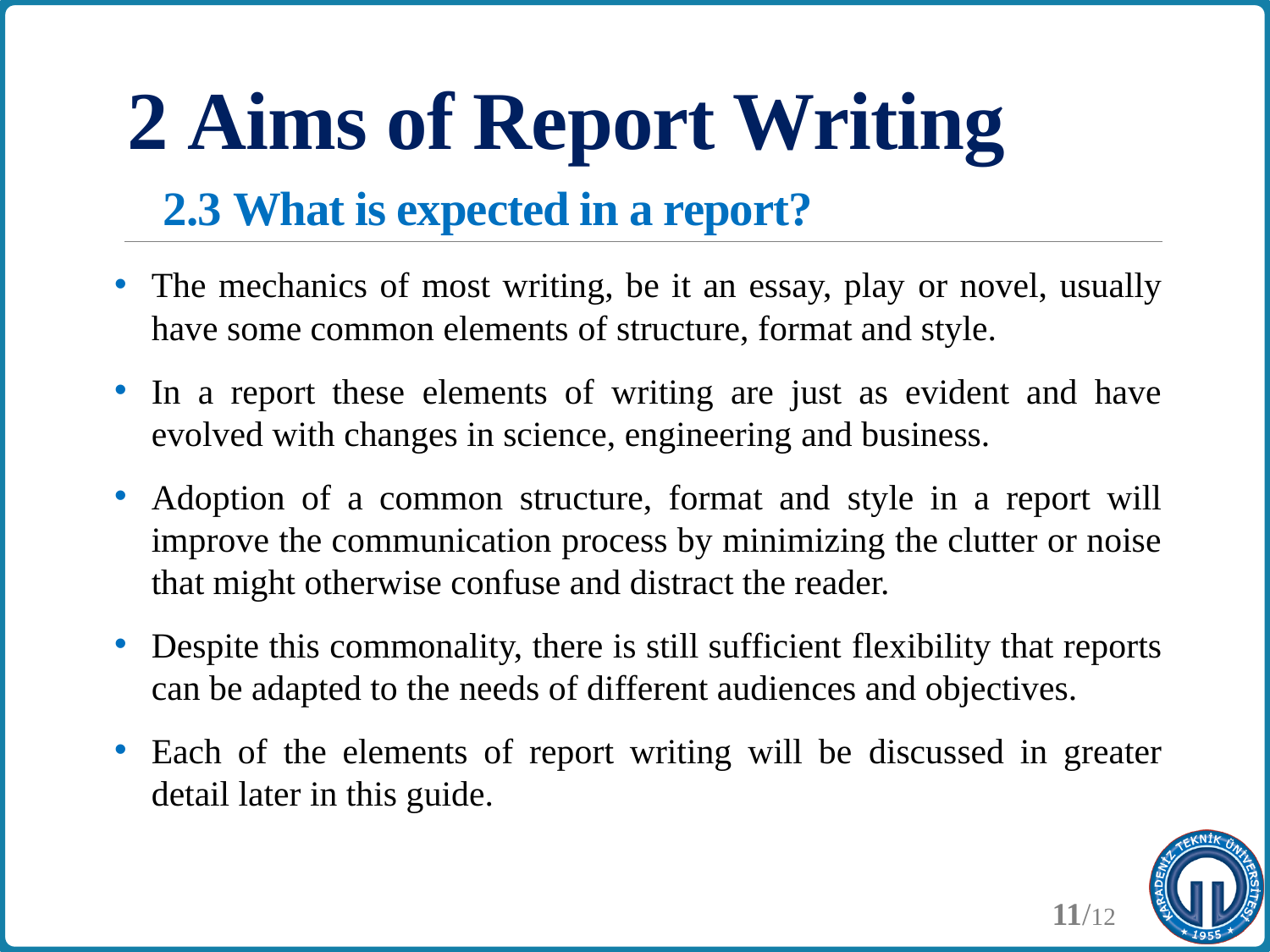

# 2 Aims of Report Writing 2.3 What is expected in a report?
The mechanics of most writing, be it an essay, play or novel, usually have some common elements of structure, format and style.
In a report these elements of writing are just as evident and have evolved with changes in science, engineering and business.
Adoption of a common structure, format and style in a report will improve the communication process by minimizing the clutter or noise that might otherwise confuse and distract the reader.
Despite this commonality, there is still sufficient flexibility that reports can be adapted to the needs of different audiences and objectives.
Each of the elements of report writing will be discussed in greater detail later in this guide.
11/12